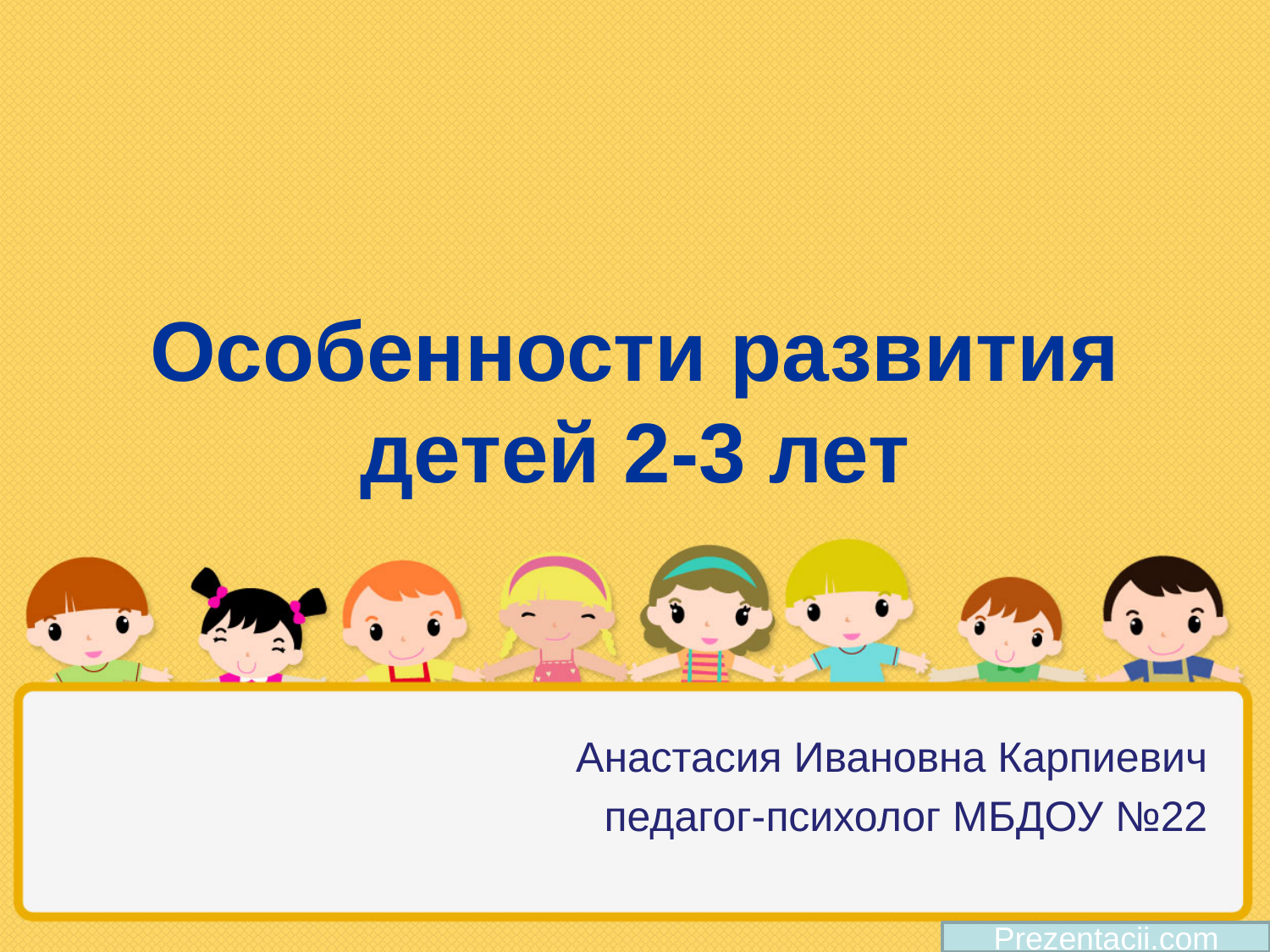

# Особенности развития детей 2-3 лет
Анастасия Ивановна Карпиевич
педагог-психолог МБДОУ №22
Prezentacii.com